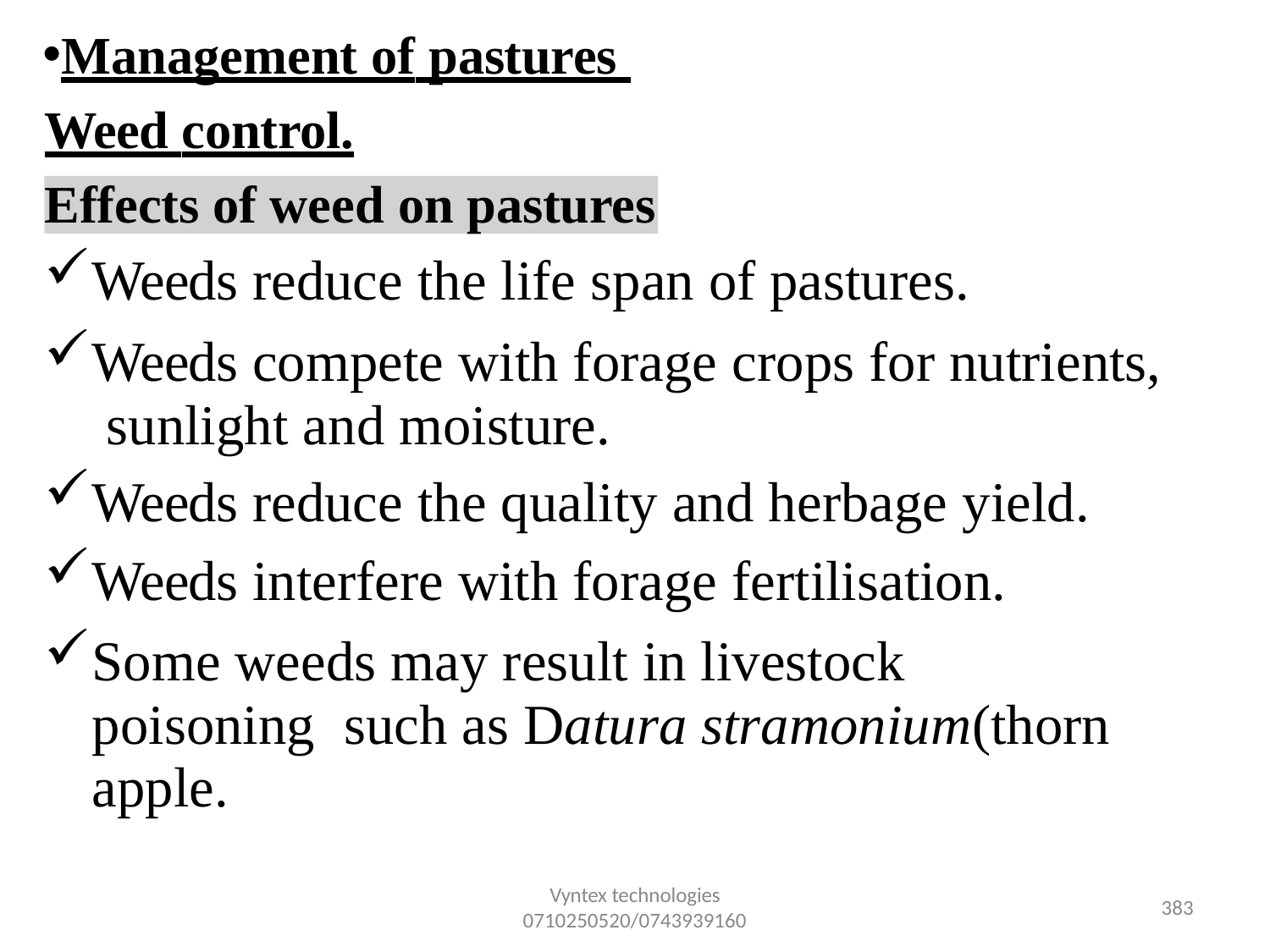

Management of pastures  Weed control.
Effects of weed on pastures
Weeds reduce the life span of pastures.
Weeds compete with forage crops for nutrients,  sunlight and moisture.
Weeds reduce the quality and herbage yield.
Weeds interfere with forage fertilisation.
Some weeds may result in livestock poisoning  such as Datura stramonium(thorn apple.
Vyntex technologies
0710250520/0743939160
383